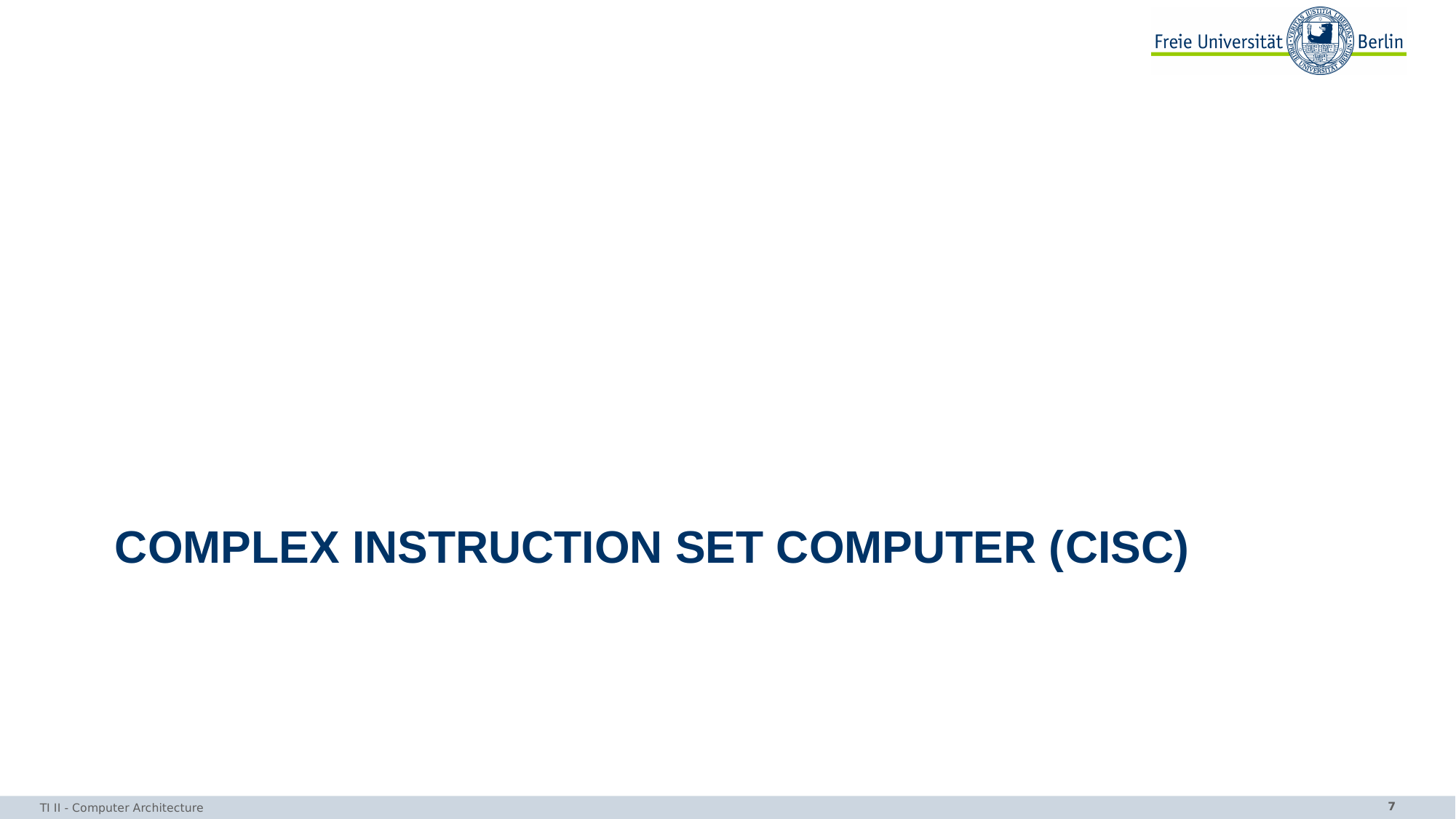

# Complex Instruction Set Computer (CISC)
TI II - Computer Architecture